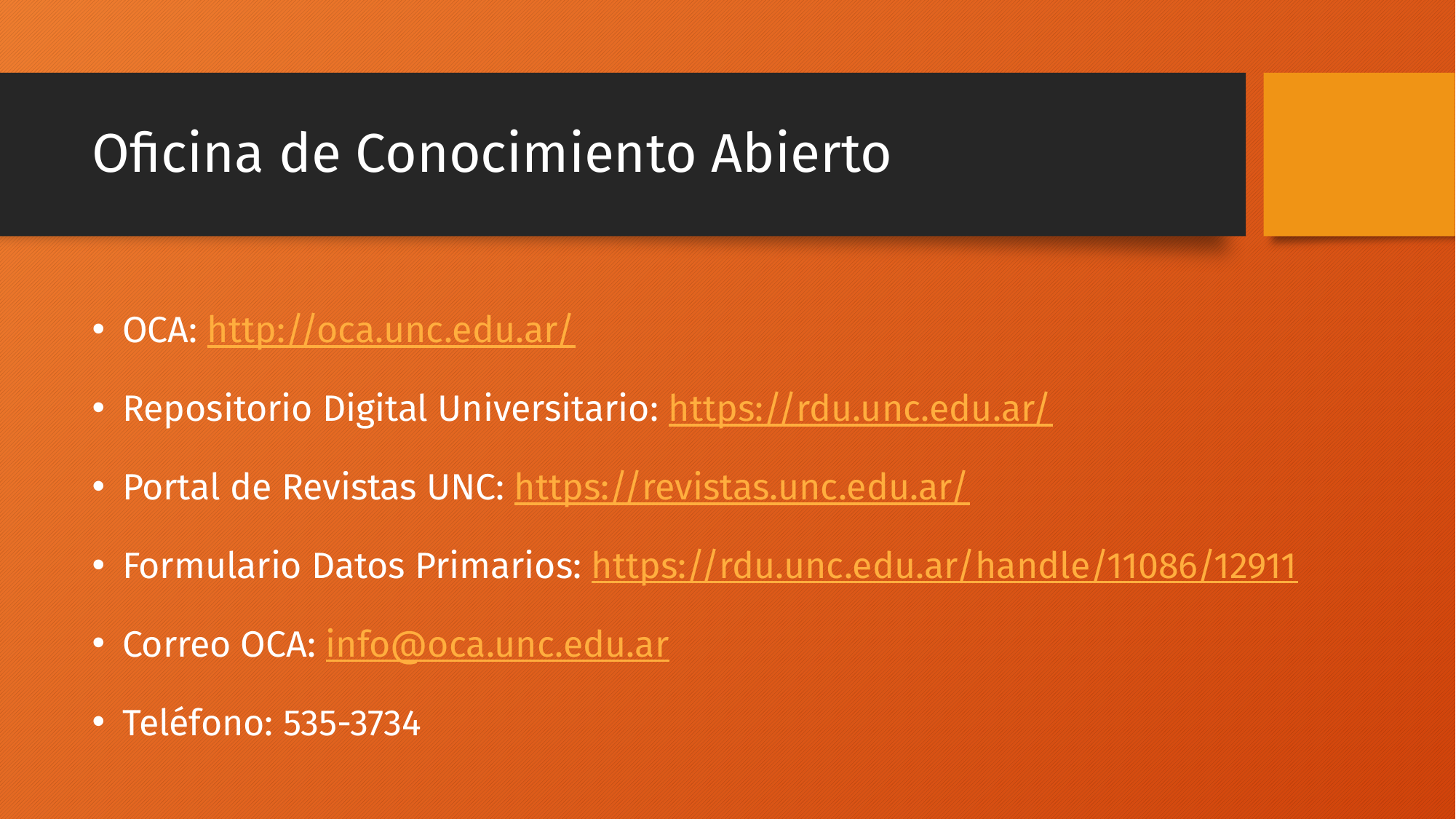

# Oficina de Conocimiento Abierto
OCA: http://oca.unc.edu.ar/
Repositorio Digital Universitario: https://rdu.unc.edu.ar/
Portal de Revistas UNC: https://revistas.unc.edu.ar/
Formulario Datos Primarios: https://rdu.unc.edu.ar/handle/11086/12911
Correo OCA: info@oca.unc.edu.ar
Teléfono: 535-3734